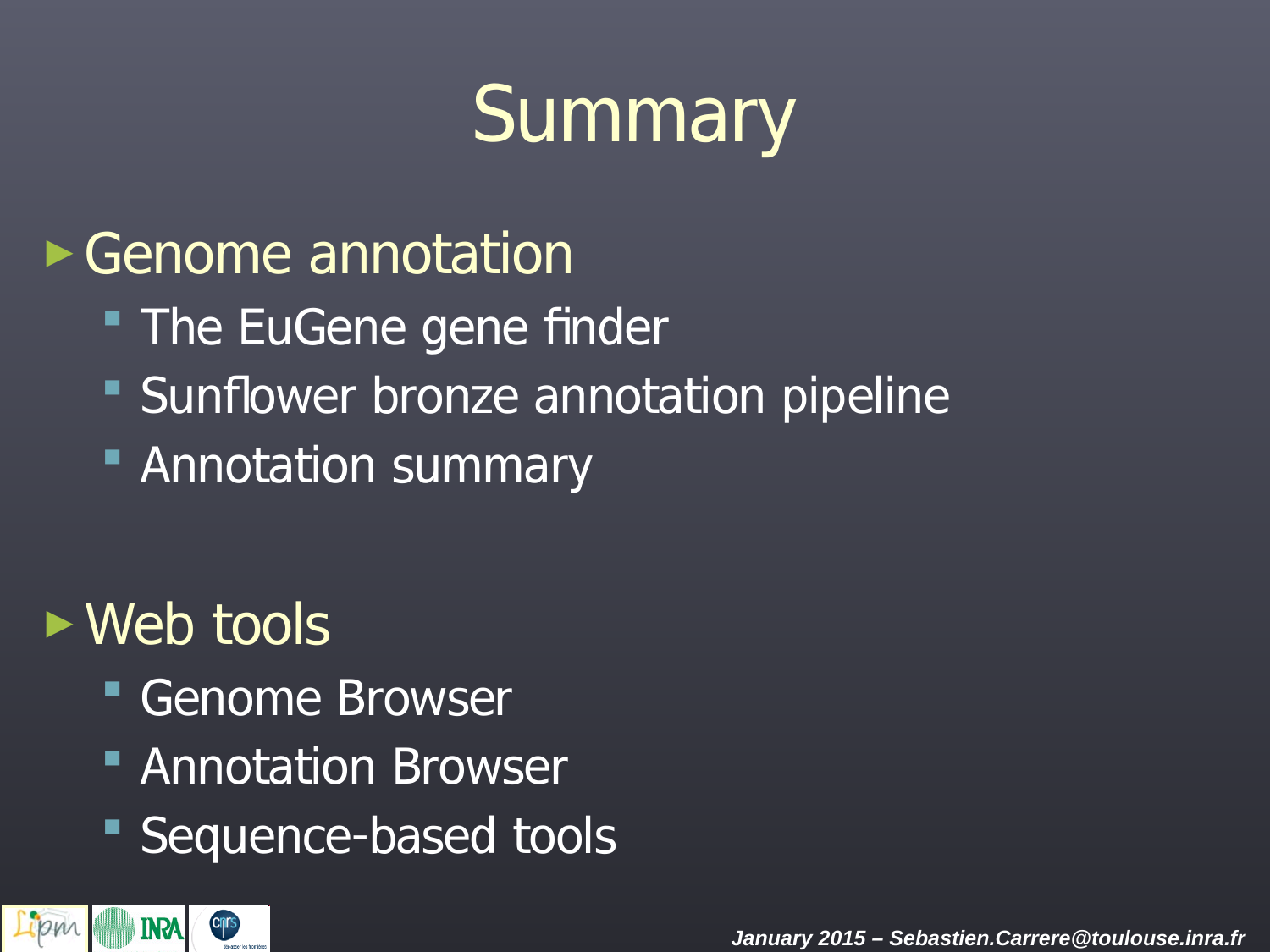

# Summary
Genome annotation
The EuGene gene finder
Sunflower bronze annotation pipeline
Annotation summary

Web tools
Genome Browser
Annotation Browser
Sequence-based tools
 January 2015 – Sebastien.Carrere@toulouse.inra.fr